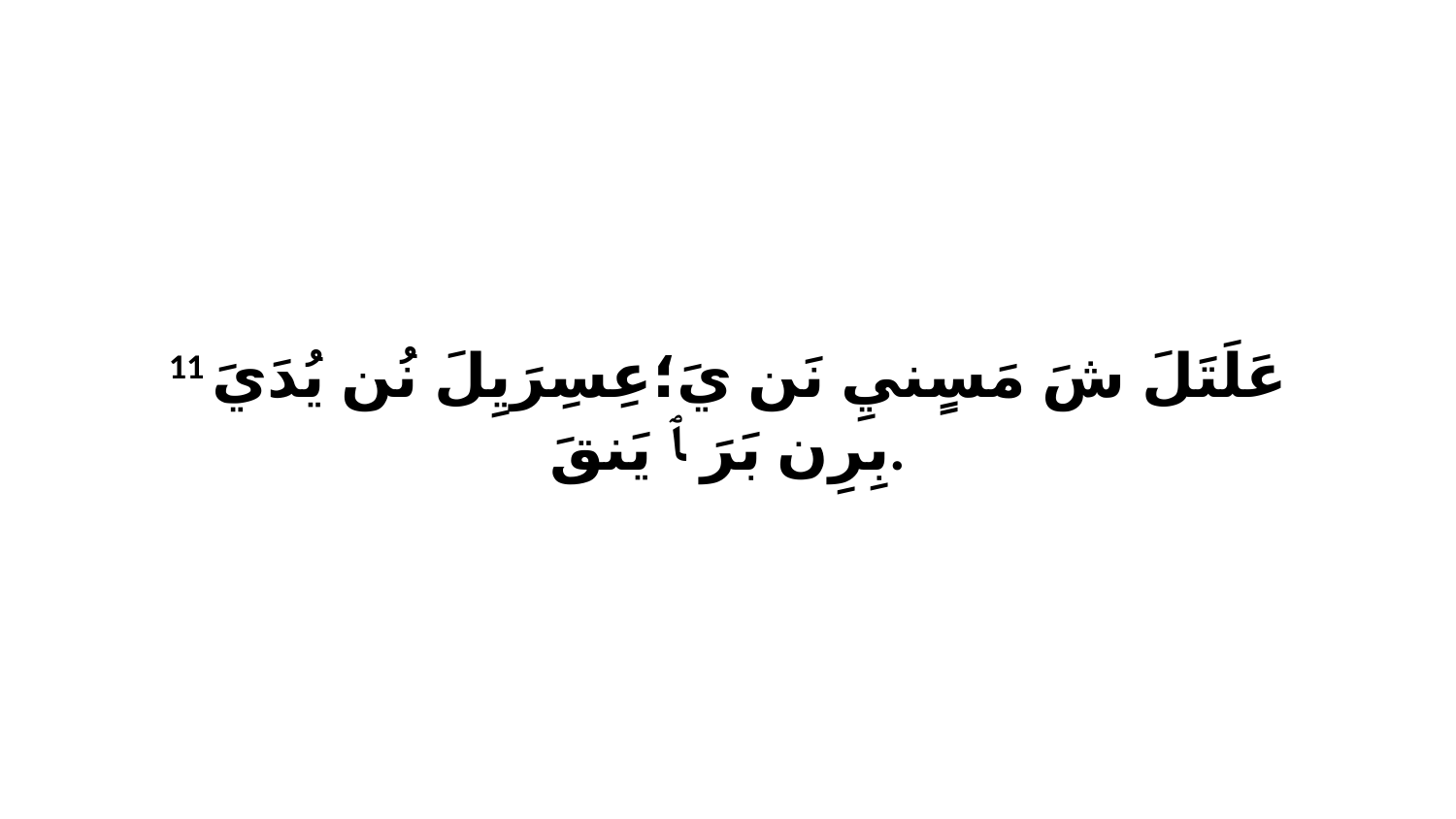

11 عَلَتَلَ شَ مَسٍنيِ نَن يَ؛عِسِرَيِلَ نُن يُدَيَ بِرِن بَرَ ﭑ يَنقَ.